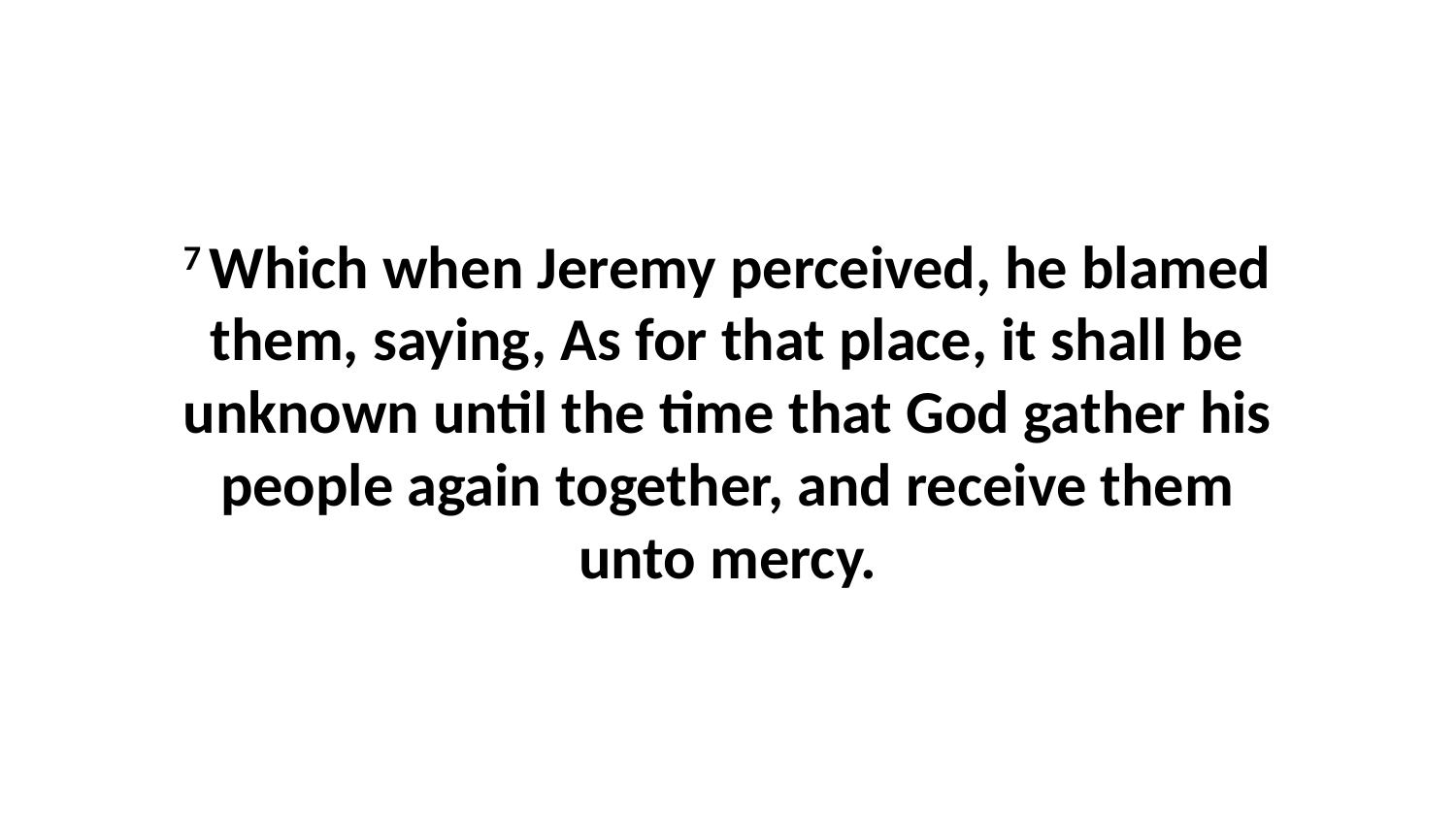

7 Which when Jeremy perceived, he blamed them, saying, As for that place, it shall be unknown until the time that God gather his people again together, and receive them unto mercy.